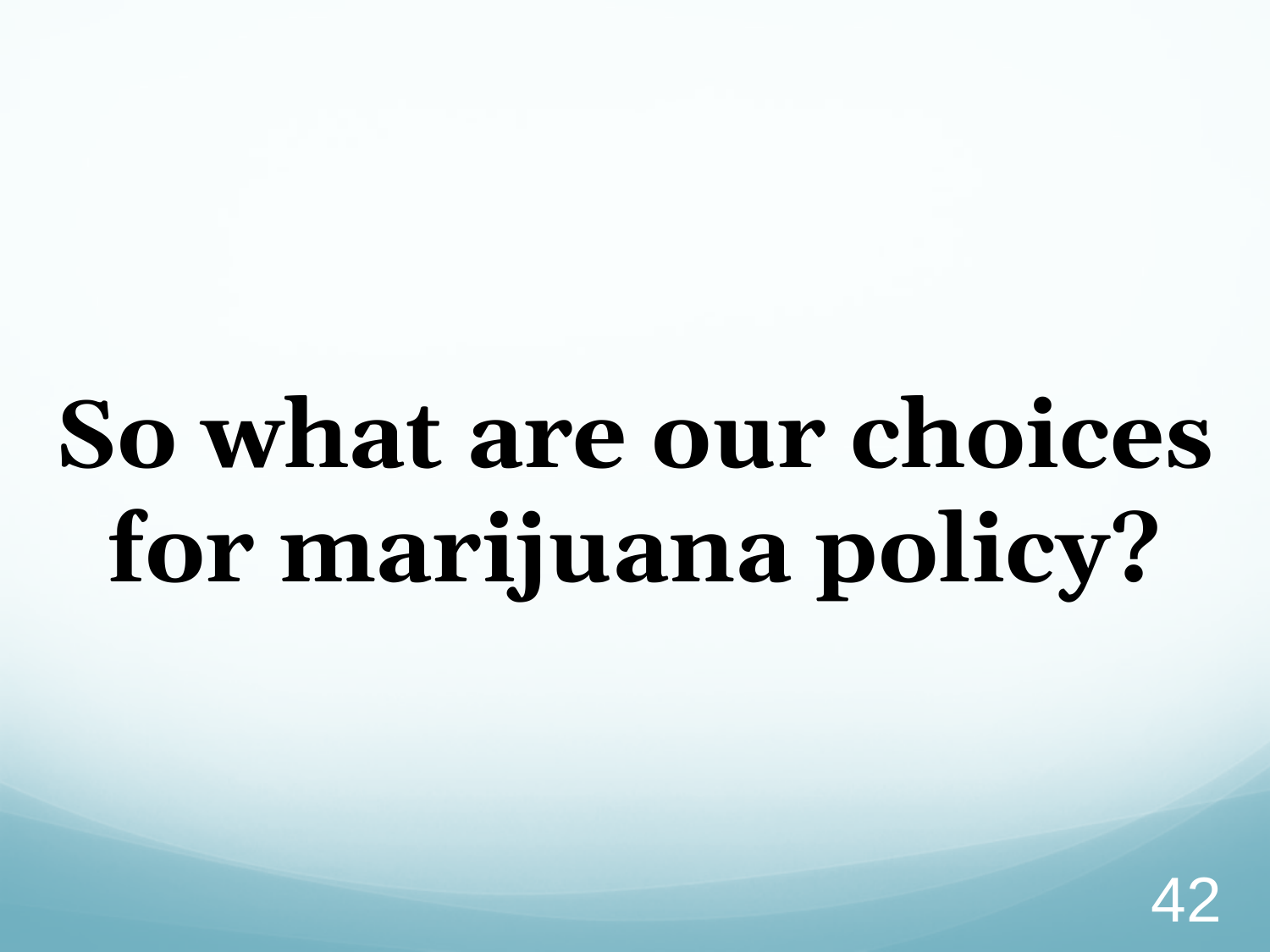

# So what are our choices for marijuana policy?
42